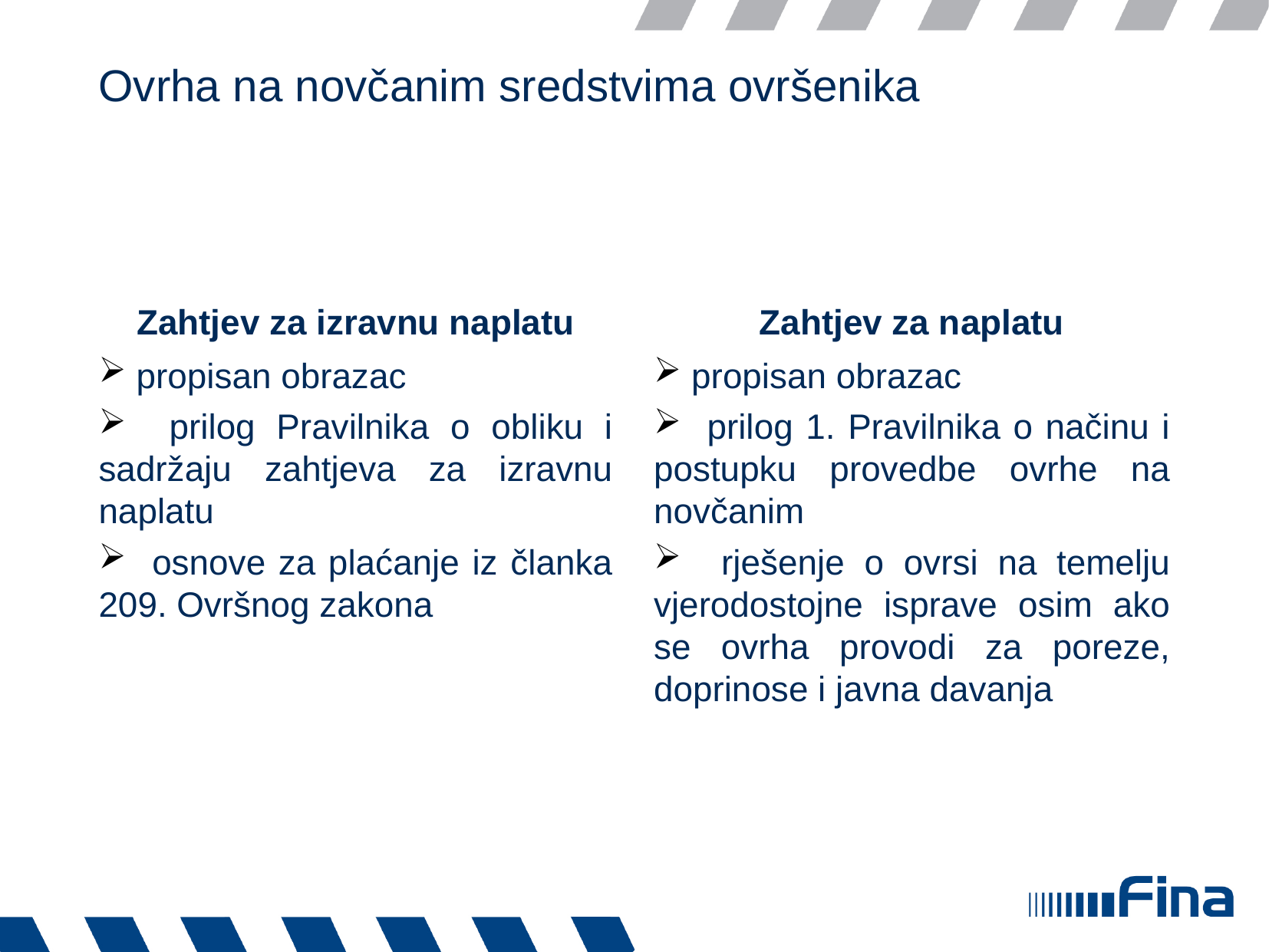

# Ovrha na novčanim sredstvima ovršenika
Zahtjev za izravnu naplatu
Zahtjev za naplatu
 propisan obrazac
  prilog Pravilnika o obliku i sadržaju zahtjeva za izravnu naplatu
  osnove za plaćanje iz članka 209. Ovršnog zakona
 propisan obrazac
  prilog 1. Pravilnika o načinu i postupku provedbe ovrhe na novčanim
  rješenje o ovrsi na temelju vjerodostojne isprave osim ako se ovrha provodi za poreze, doprinose i javna davanja